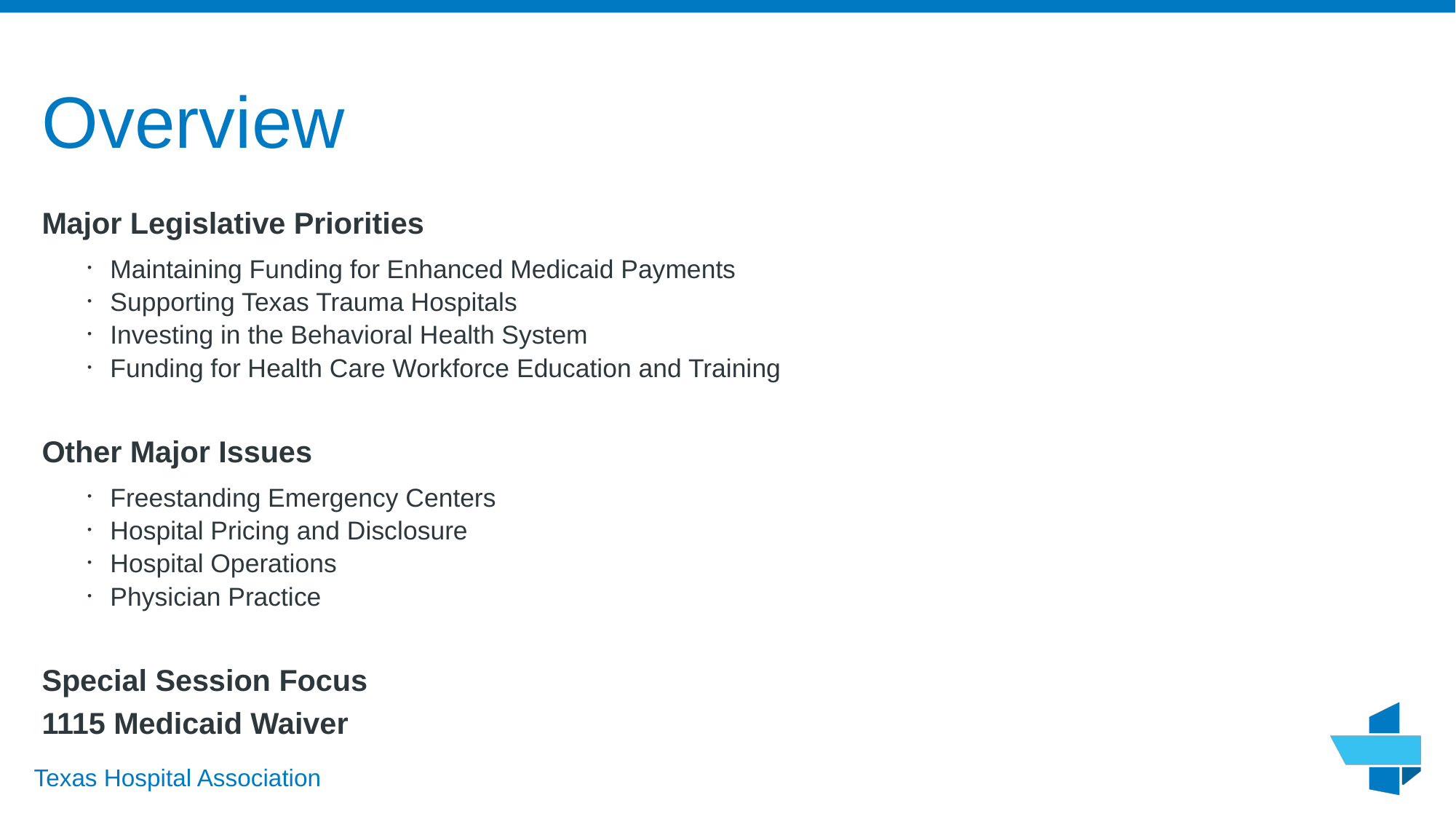

# Overview
Major Legislative Priorities
Maintaining Funding for Enhanced Medicaid Payments
Supporting Texas Trauma Hospitals
Investing in the Behavioral Health System
Funding for Health Care Workforce Education and Training

Other Major Issues
Freestanding Emergency Centers
Hospital Pricing and Disclosure
Hospital Operations
Physician Practice

Special Session Focus
1115 Medicaid Waiver